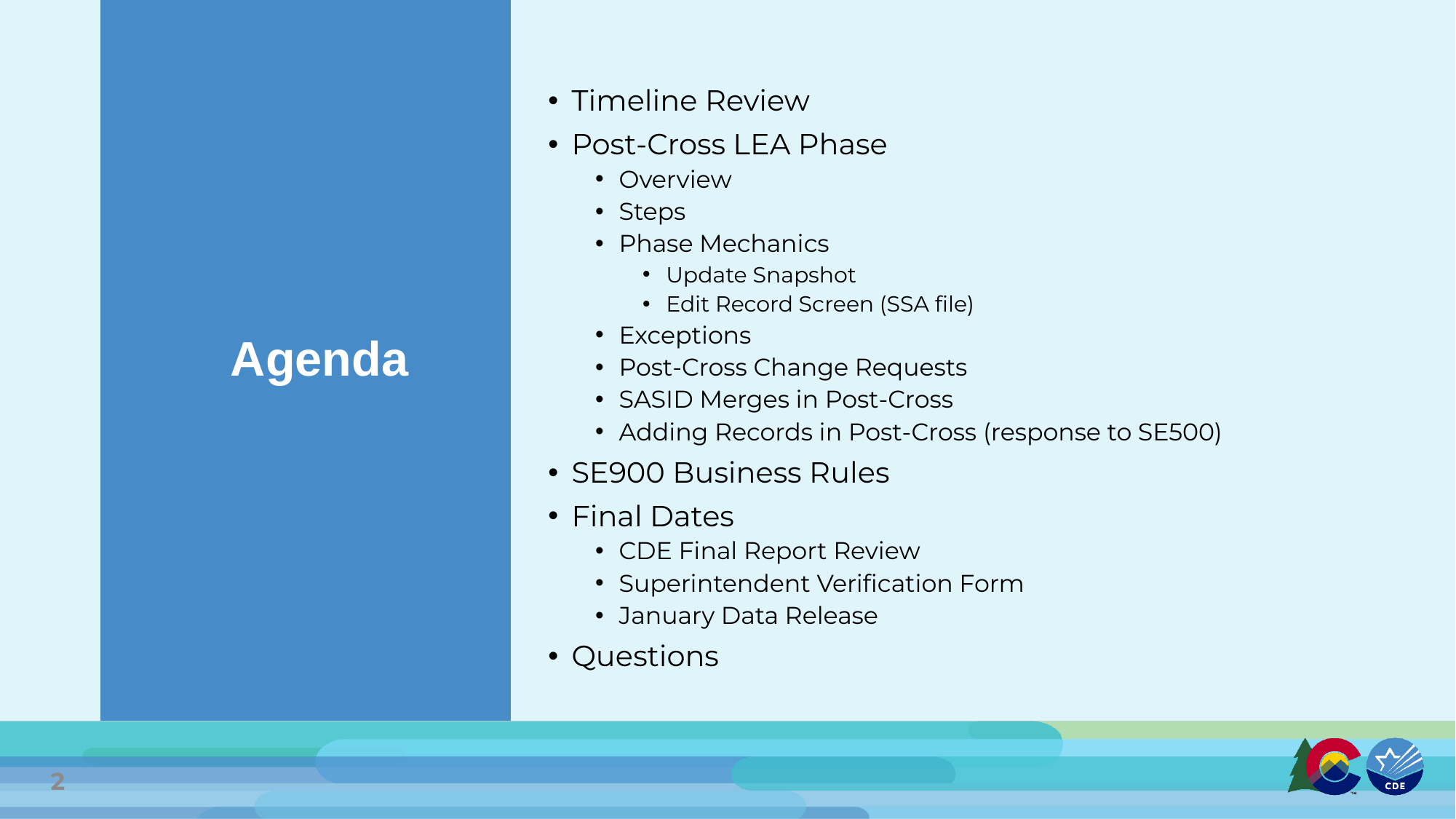

# Agenda
Timeline Review
Post-Cross LEA Phase
Overview
Steps
Phase Mechanics
Update Snapshot
Edit Record Screen (SSA file)
Exceptions
Post-Cross Change Requests
SASID Merges in Post-Cross
Adding Records in Post-Cross (response to SE500)
SE900 Business Rules
Final Dates
CDE Final Report Review
Superintendent Verification Form
January Data Release
Questions

2